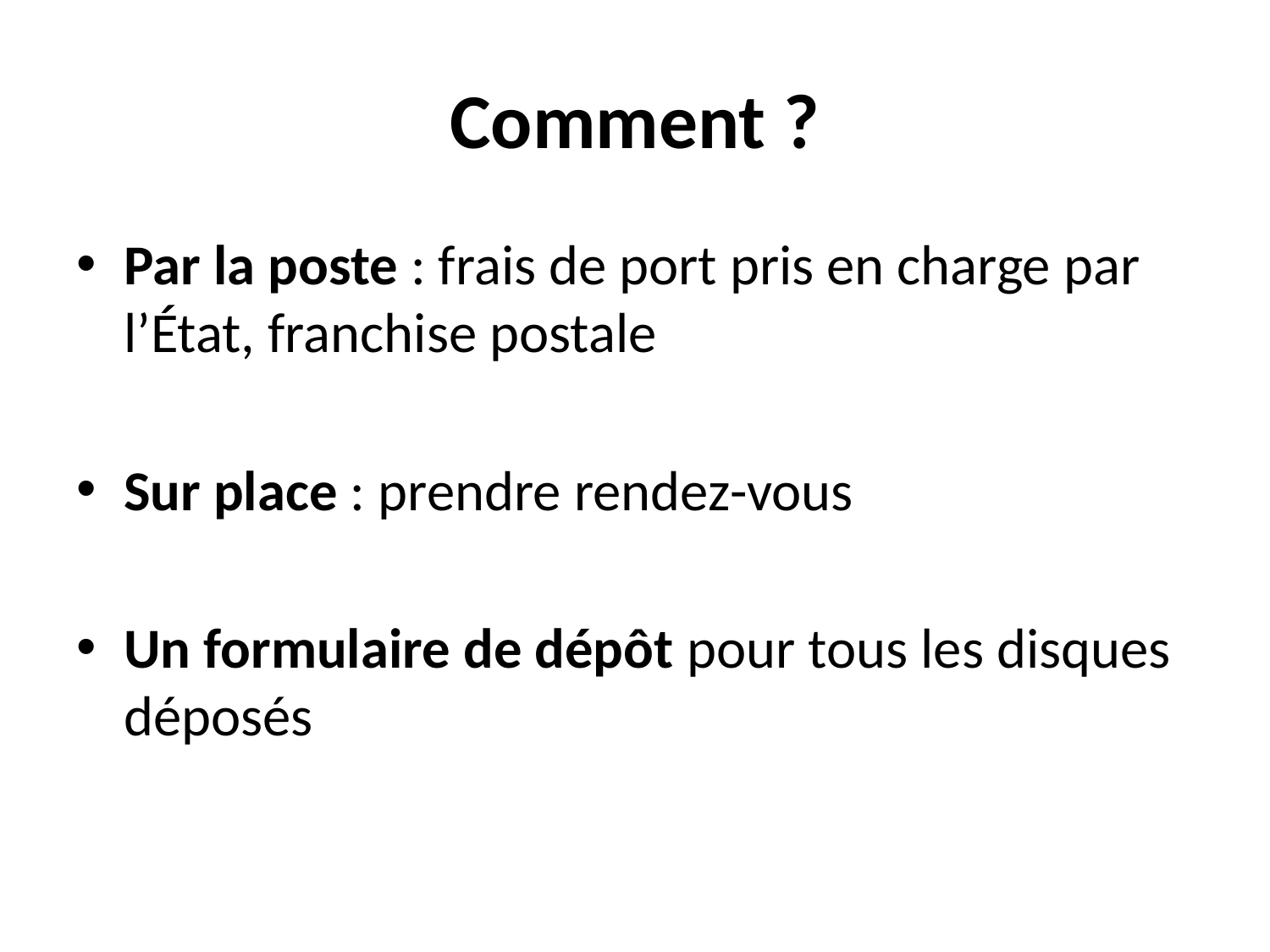

# Comment ?
Par la poste : frais de port pris en charge par l’État, franchise postale

Sur place : prendre rendez-vous

Un formulaire de dépôt pour tous les disques déposés